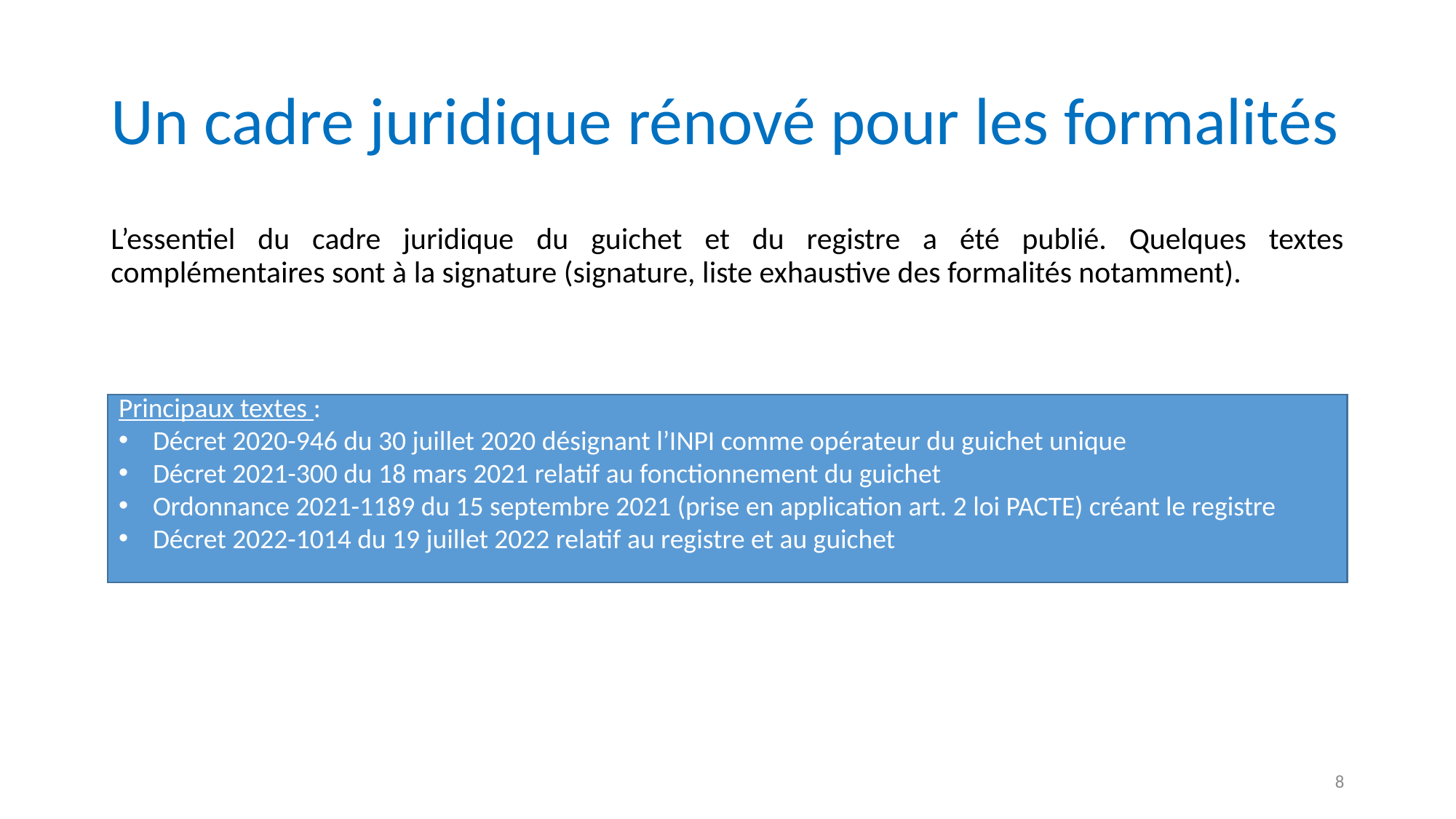

# Un cadre juridique rénové pour les formalités
L’essentiel du cadre juridique du guichet et du registre a été publié. Quelques textes complémentaires sont à la signature (signature, liste exhaustive des formalités notamment).

Principaux textes :
Décret 2020-946 du 30 juillet 2020 désignant l’INPI comme opérateur du guichet unique
Décret 2021-300 du 18 mars 2021 relatif au fonctionnement du guichet
Ordonnance 2021-1189 du 15 septembre 2021 (prise en application art. 2 loi PACTE) créant le registre
Décret 2022-1014 du 19 juillet 2022 relatif au registre et au guichet

8